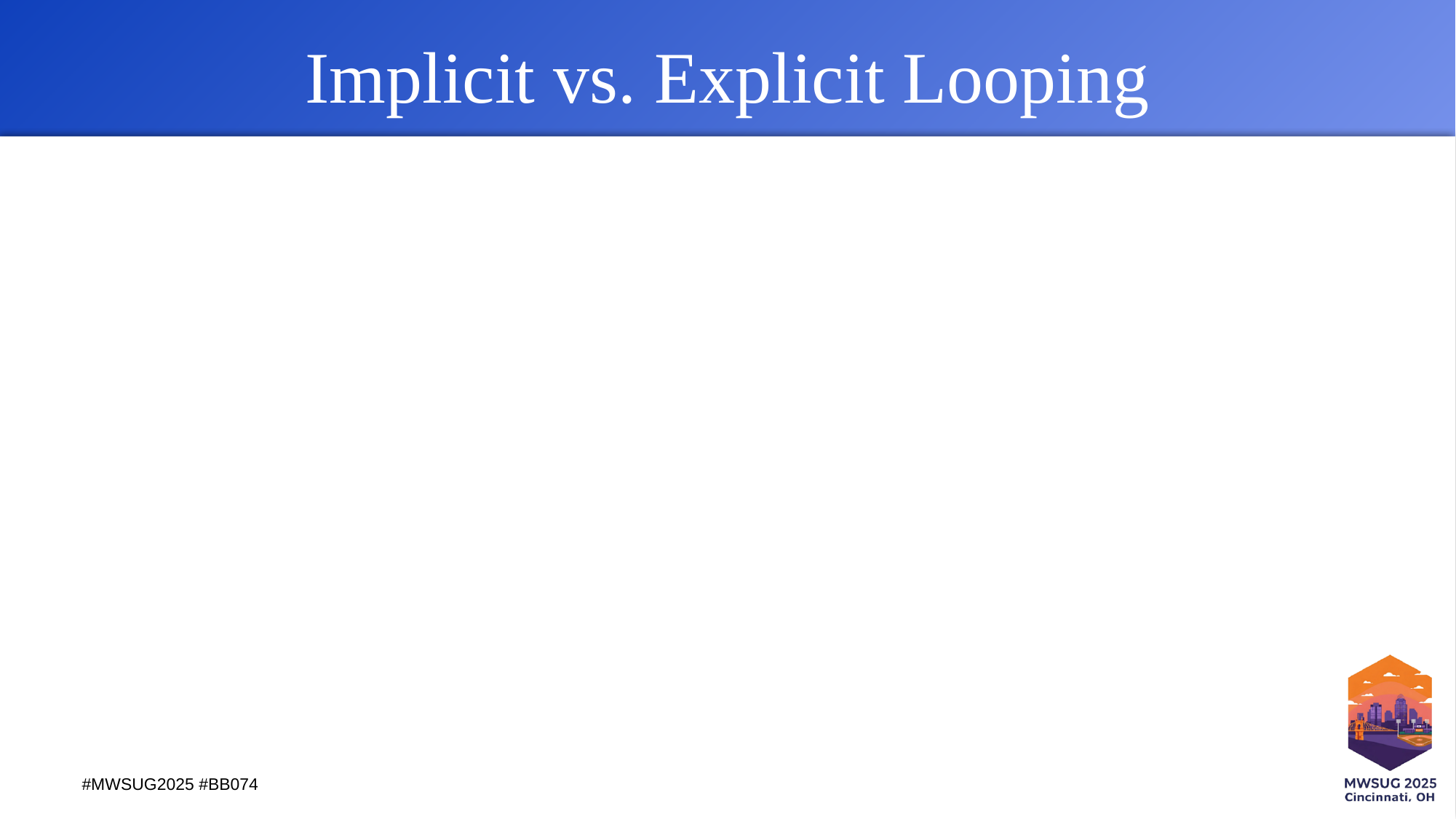

# Implicit vs. Explicit Looping

#MWSUG2025 #BB074